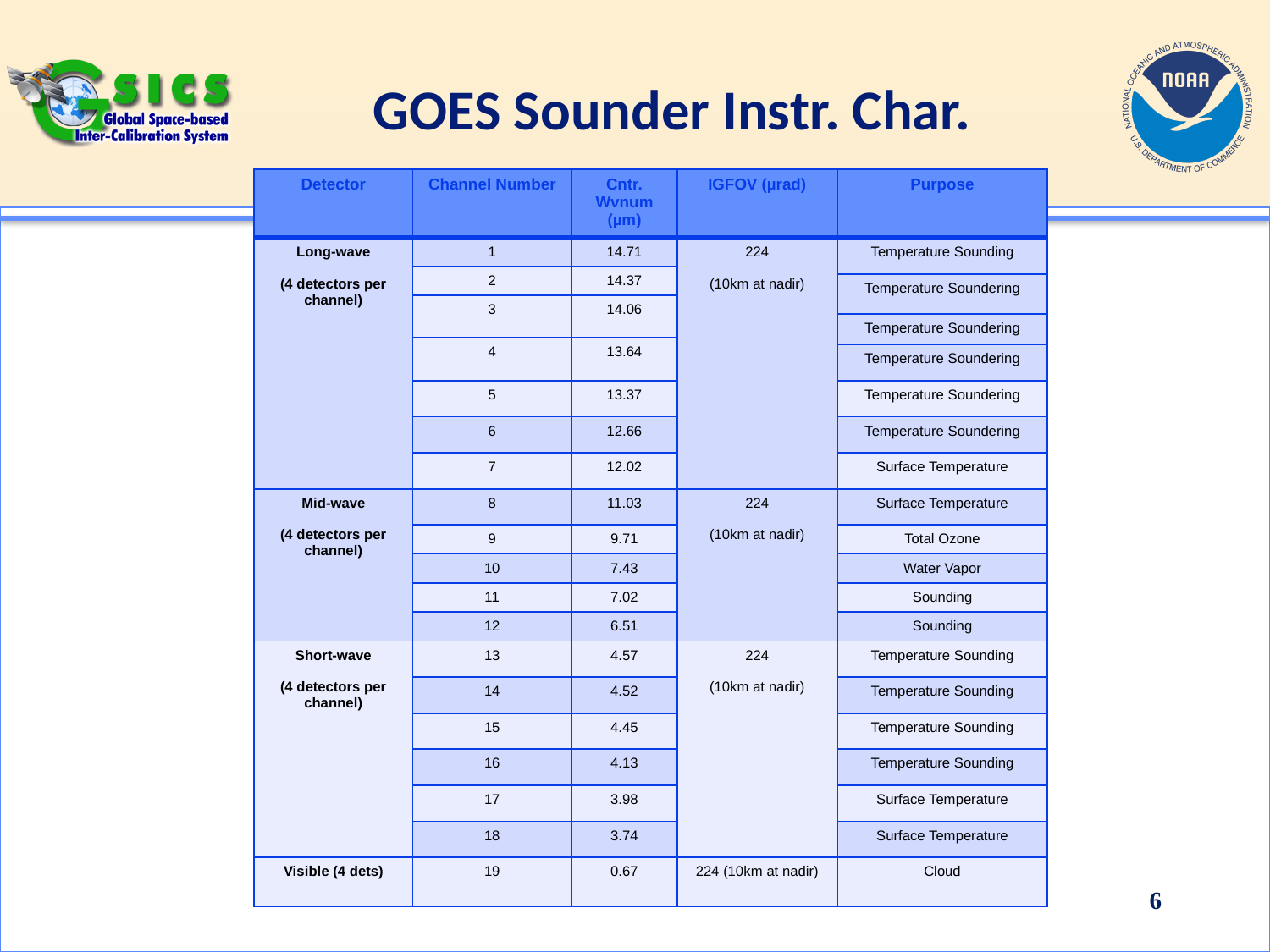

# GOES Sounder Instr. Char.
| Detector | Channel Number | Cntr. Wvnum (µm) | IGFOV (µrad) | Purpose |
| --- | --- | --- | --- | --- |
| Long-wave (4 detectors per channel) | 1 | 14.71 | 224 (10km at nadir) | Temperature Sounding |
|  | 2 | 14.37 |  |  |
|  |  |  |  | Temperature Soundering |
|  | 3 | 14.06 |  |  |
|  |  |  |  | Temperature Soundering |
|  | 4 | 13.64 |  |  |
|  |  |  |  | Temperature Soundering |
|  | 5 | 13.37 |  | Temperature Soundering |
|  | 6 | 12.66 |  | Temperature Soundering |
|  | 7 | 12.02 |  | Surface Temperature |
| Mid-wave (4 detectors per channel) | 8 | 11.03 | 224 (10km at nadir) | Surface Temperature |
|  | 9 | 9.71 |  | Total Ozone |
|  | 10 | 7.43 |  | Water Vapor |
|  | 11 | 7.02 |  | Sounding |
|  | 12 | 6.51 |  | Sounding |
| Short-wave (4 detectors per channel) | 13 | 4.57 | 224 (10km at nadir) | Temperature Sounding |
|  | 14 | 4.52 |  | Temperature Sounding |
|  | 15 | 4.45 |  | Temperature Sounding |
|  | 16 | 4.13 |  | Temperature Sounding |
|  | 17 | 3.98 |  | Surface Temperature |
|  | 18 | 3.74 |  | Surface Temperature |
| Visible (4 dets) | 19 | 0.67 | 224 (10km at nadir) | Cloud |
6